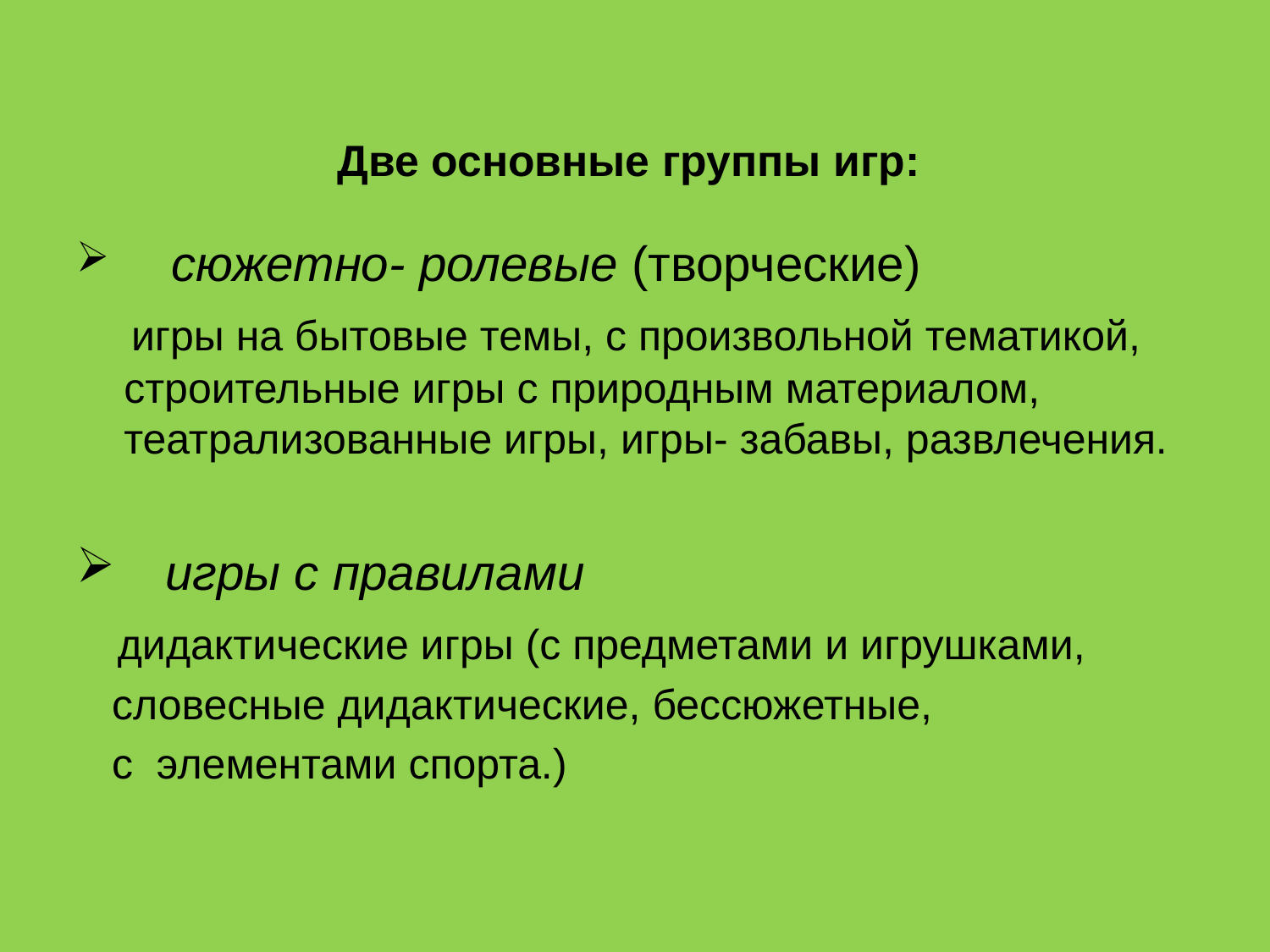

# Две основные группы игр:
    сюжетно- ролевые (творческие)
    игры на бытовые темы, с произвольной тематикой, строительные игры с природным материалом, театрализованные игры, игры- забавы, развлечения.

   игры с правилами
   дидактические игры (с предметами и игрушками,
   словесные дидактические, бессюжетные,
   с  элементами спорта.)